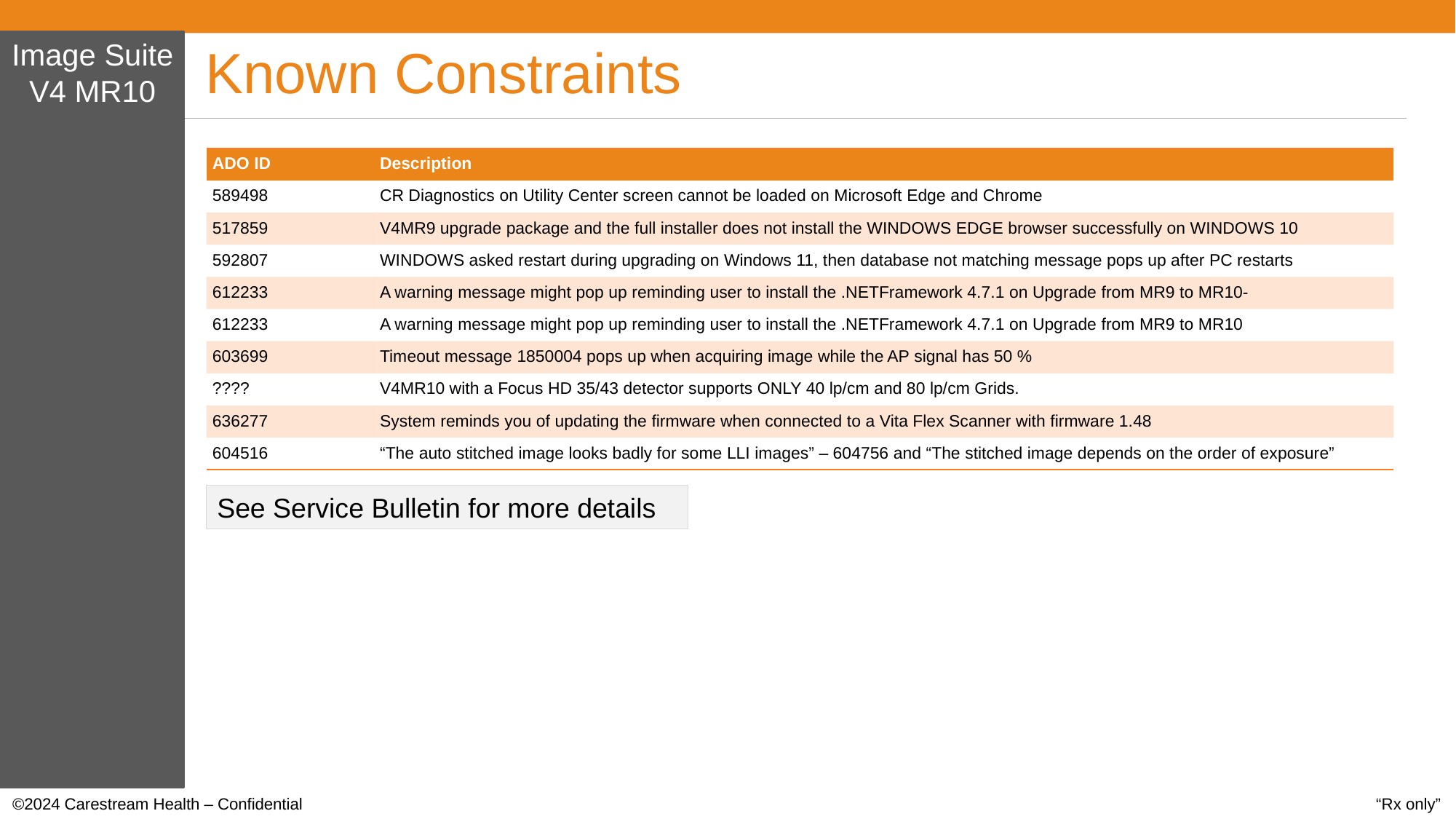

Image Suite
V4 MR10

# Known Constraints
| ADO ID | Description |
| --- | --- |
| 589498 | CR Diagnostics on Utility Center screen cannot be loaded on Microsoft Edge and Chrome |
| 517859 | V4MR9 upgrade package and the full installer does not install the WINDOWS EDGE browser successfully on WINDOWS 10 |
| 592807 | WINDOWS asked restart during upgrading on Windows 11, then database not matching message pops up after PC restarts |
| 612233 | A warning message might pop up reminding user to install the .NETFramework 4.7.1 on Upgrade from MR9 to MR10- |
| 612233 | A warning message might pop up reminding user to install the .NETFramework 4.7.1 on Upgrade from MR9 to MR10 |
| 603699 | Timeout message 1850004 pops up when acquiring image while the AP signal has 50 % |
| ???? | V4MR10 with a Focus HD 35/43 detector supports ONLY 40 lp/cm and 80 lp/cm Grids. |
| 636277 | System reminds you of updating the firmware when connected to a Vita Flex Scanner with firmware 1.48 |
| 604516 | “The auto stitched image looks badly for some LLI images” – 604756 and “The stitched image depends on the order of exposure” |
See Service Bulletin for more details